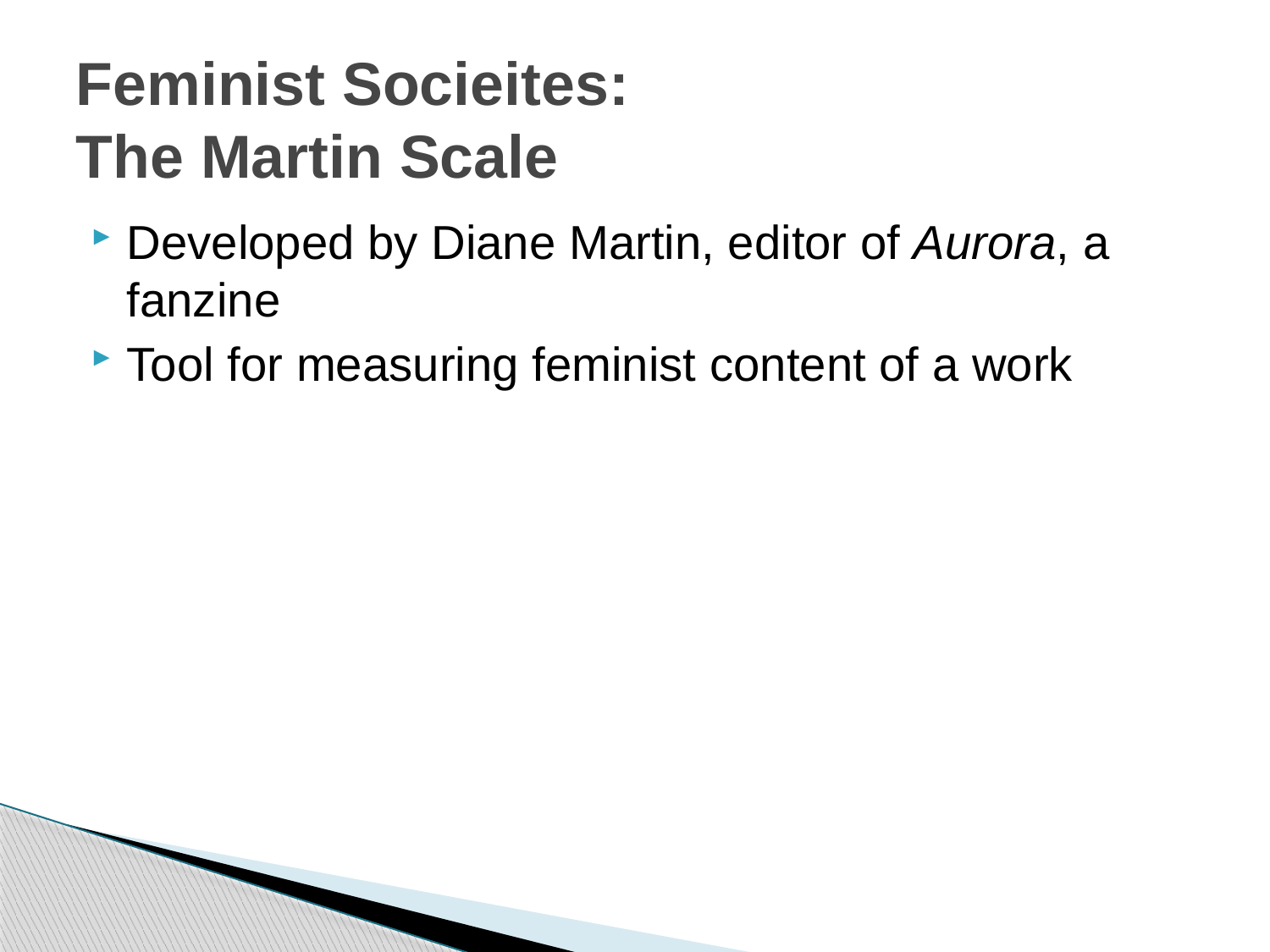

# Feminist Socieites: The Martin Scale
Developed by Diane Martin, editor of Aurora, a fanzine
Tool for measuring feminist content of a work